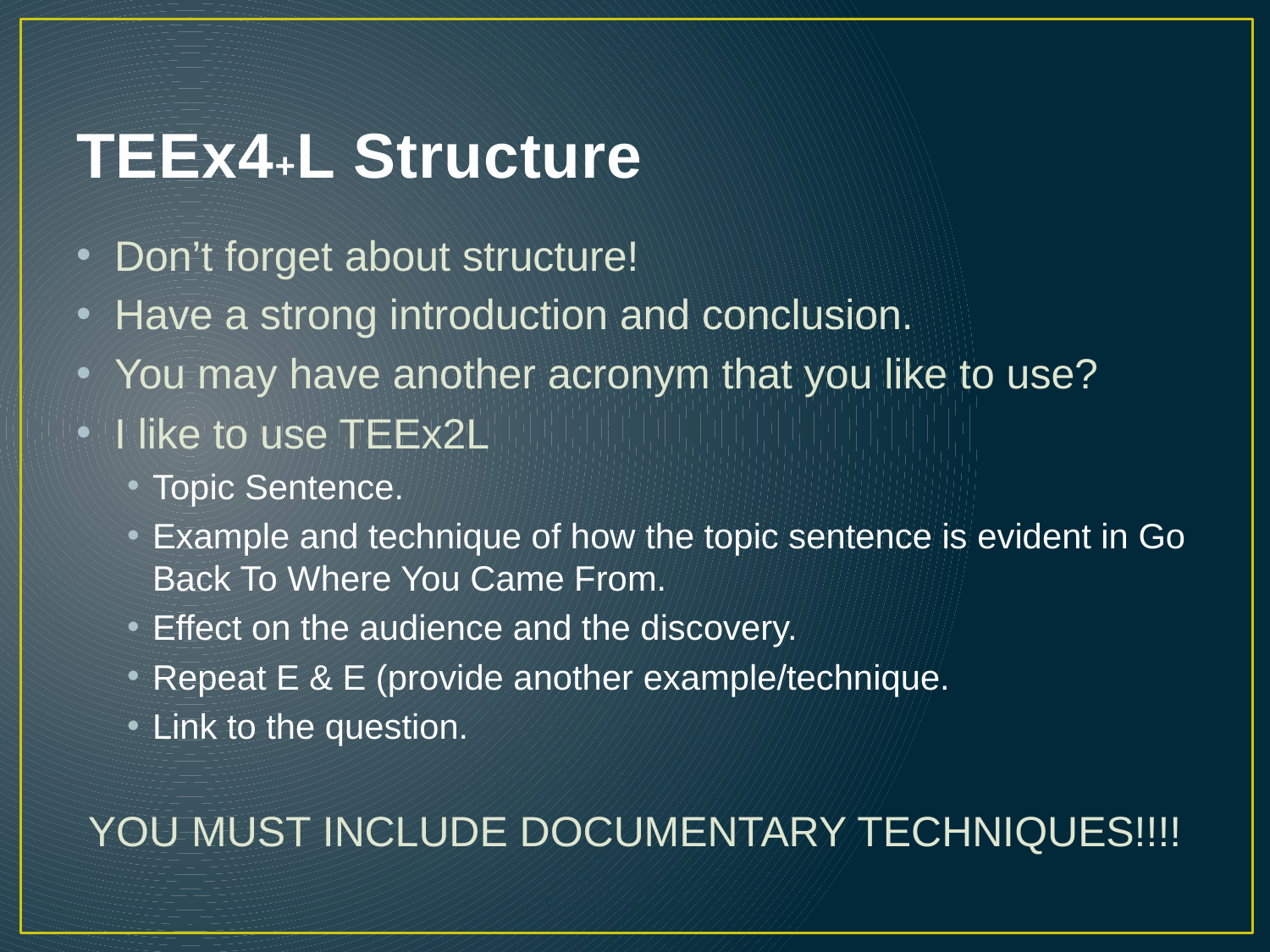

# TEEx4+L Structure
Don’t forget about structure!​
Have a strong introduction and conclusion.​
You may have another acronym that you like to use?
​I like to use TEEx2L
Topic Sentence.
Example and technique of how the topic sentence is evident in Go Back To Where You Came From.
Effect on the audience and the discovery.
Repeat E & E (provide another example/technique.
Link to the question.

YOU MUST INCLUDE DOCUMENTARY TECHNIQUES!!!!